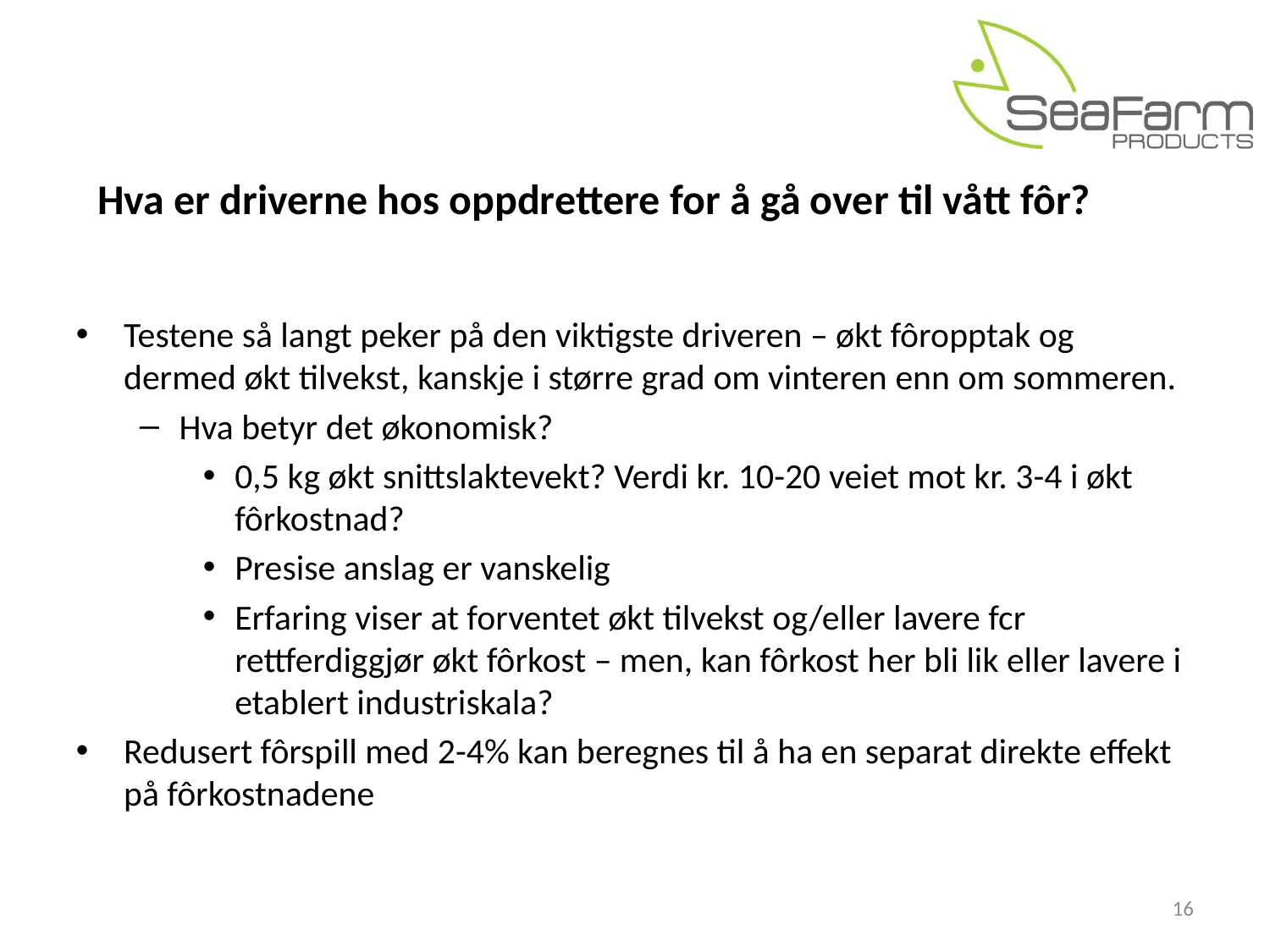

Hva er driverne hos oppdrettere for å gå over til vått fôr?
Testene så langt peker på den viktigste driveren – økt fôropptak og dermed økt tilvekst, kanskje i større grad om vinteren enn om sommeren.
Hva betyr det økonomisk?
0,5 kg økt snittslaktevekt? Verdi kr. 10-20 veiet mot kr. 3-4 i økt fôrkostnad?
Presise anslag er vanskelig
Erfaring viser at forventet økt tilvekst og/eller lavere fcr rettferdiggjør økt fôrkost – men, kan fôrkost her bli lik eller lavere i etablert industriskala?
Redusert fôrspill med 2-4% kan beregnes til å ha en separat direkte effekt på fôrkostnadene
16